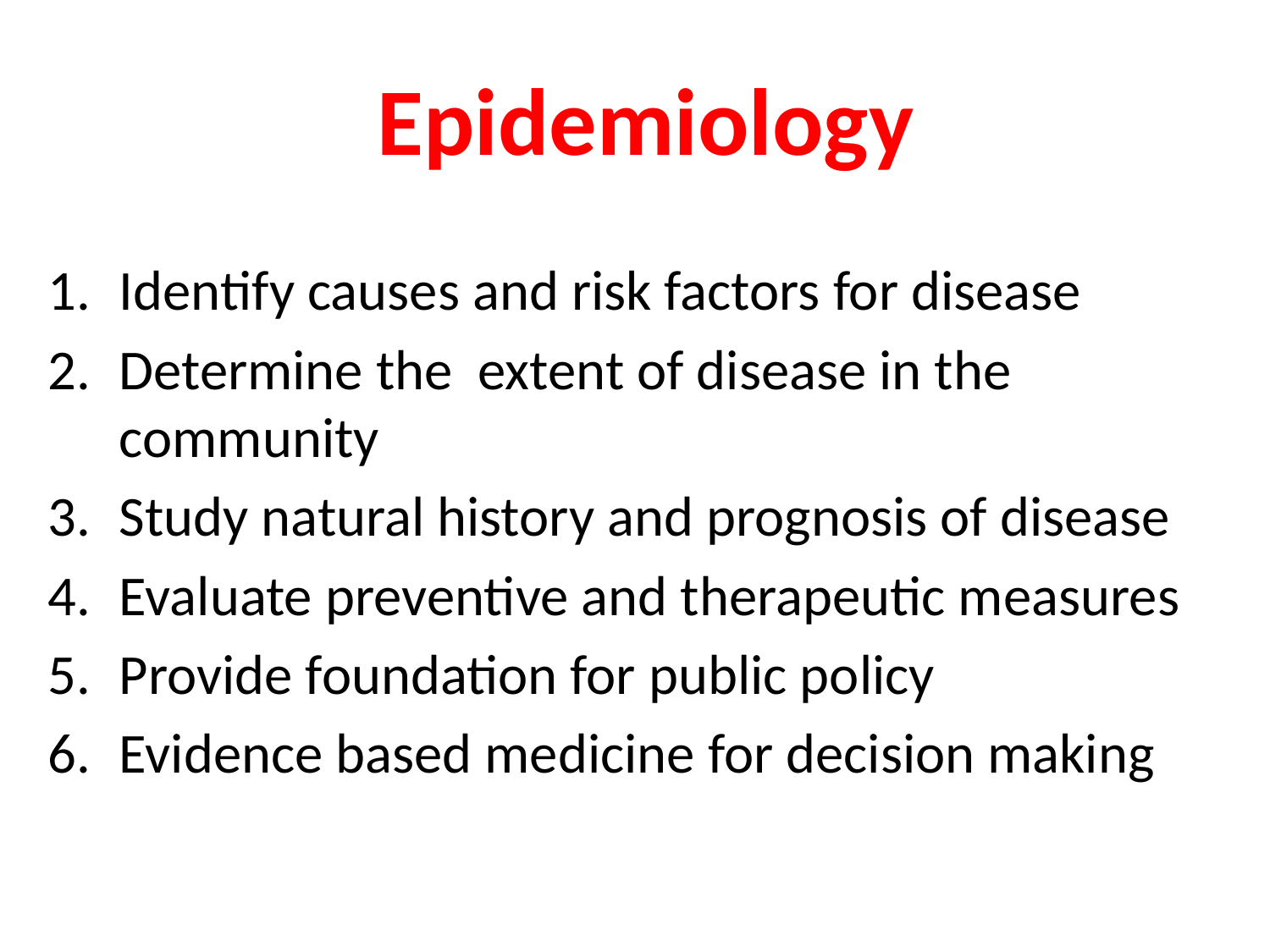

# Epidemiology
Identify causes and risk factors for disease
Determine the  extent of disease in the community
Study natural history and prognosis of disease
Evaluate preventive and therapeutic measures
Provide foundation for public policy
6. 	Evidence based medicine for decision making